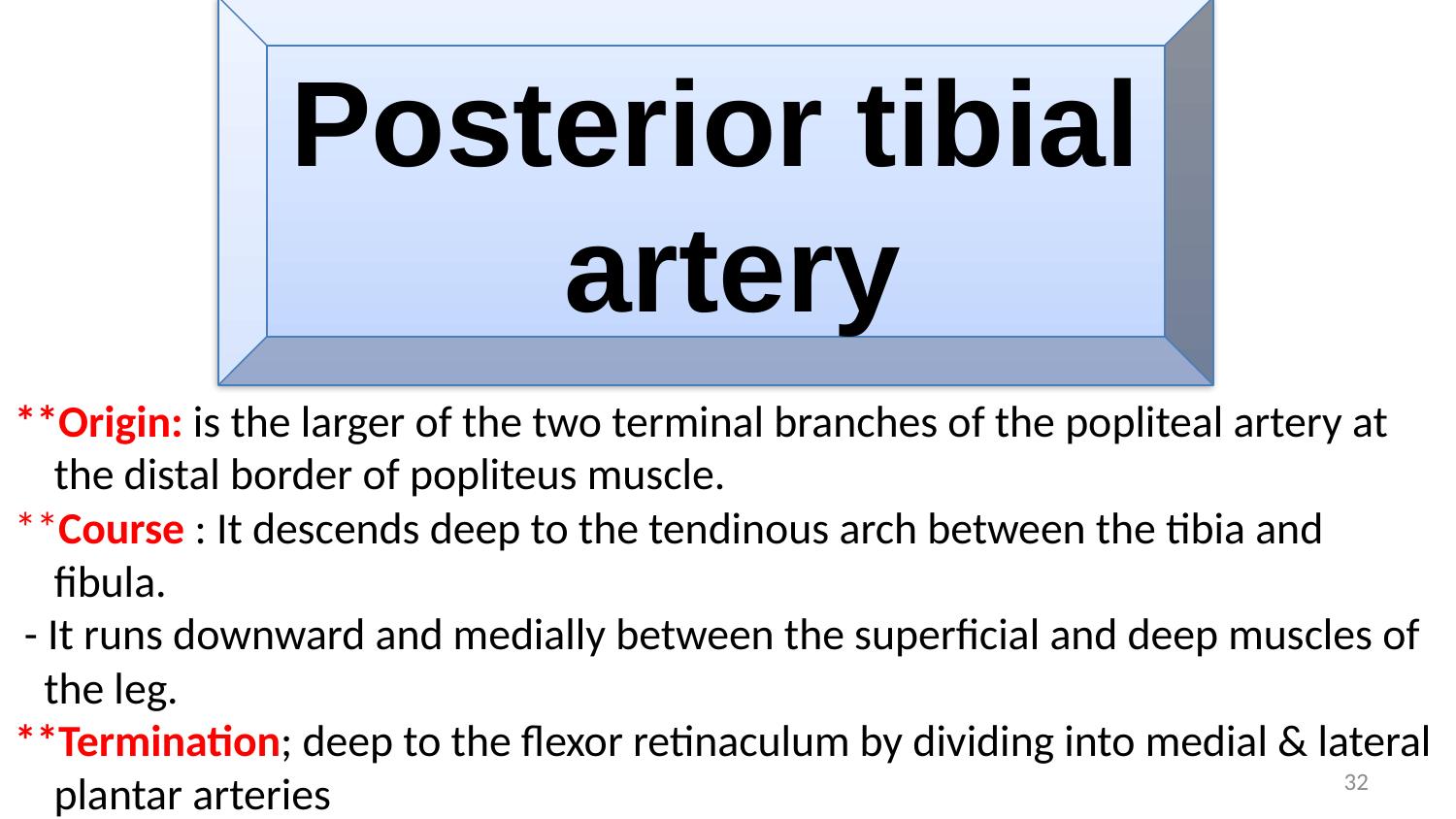

Posterior tibial
 artery
**Origin: is the larger of the two terminal branches of the popliteal artery at
    the distal border of popliteus muscle.
**Course : It descends deep to the tendinous arch between the tibia and
    fibula.
 - It runs downward and medially between the superficial and deep muscles of
   the leg.
**Termination; deep to the flexor retinaculum by dividing into medial & lateral
    plantar arteries
32